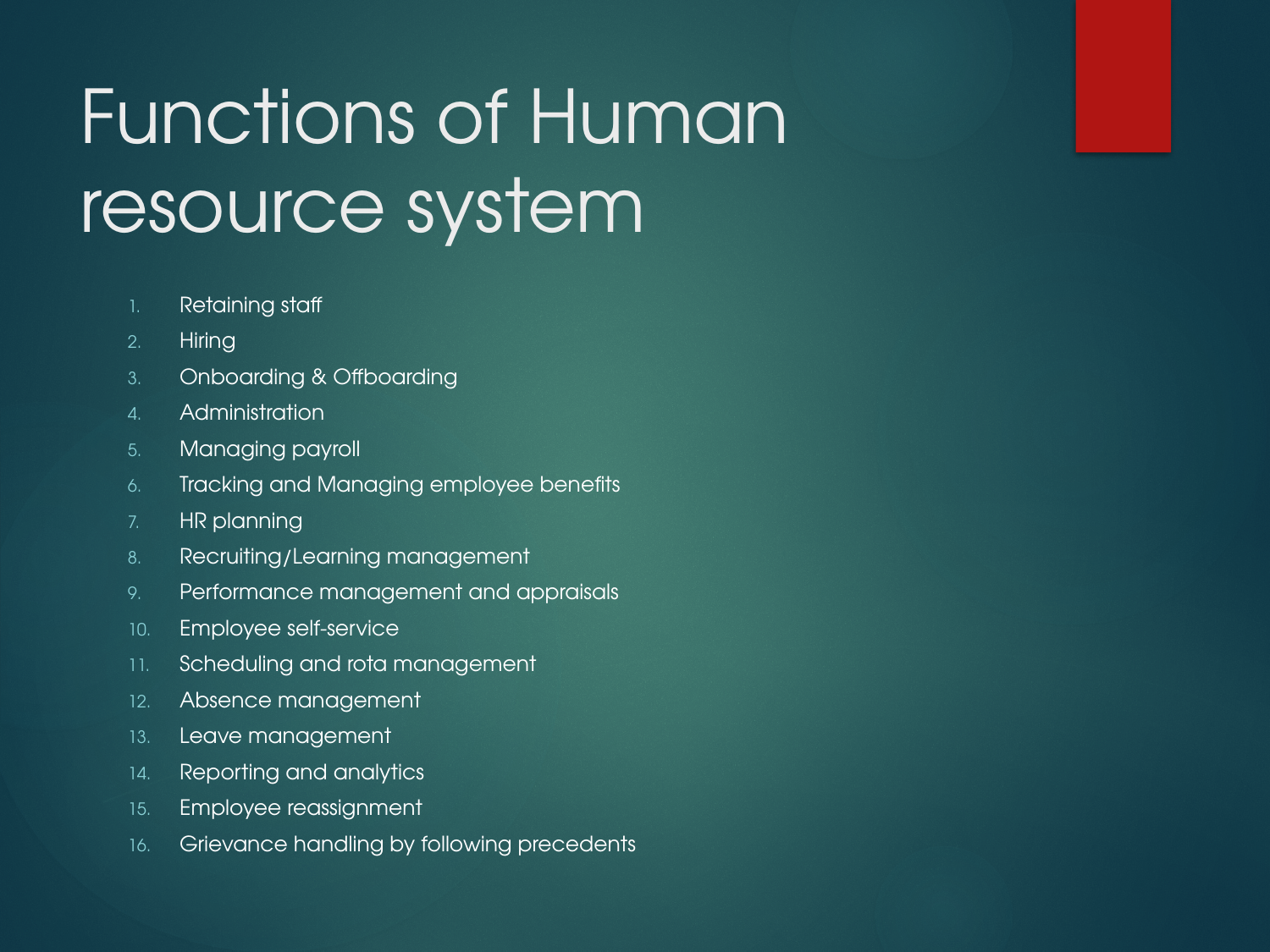

# Functions of Human resource system
Retaining staff
Hiring
Onboarding & Offboarding
Administration
Managing payroll
Tracking and Managing employee benefits
HR planning
Recruiting/Learning management
Performance management and appraisals
Employee self-service
Scheduling and rota management
Absence management
Leave management
Reporting and analytics
Employee reassignment
Grievance handling by following precedents